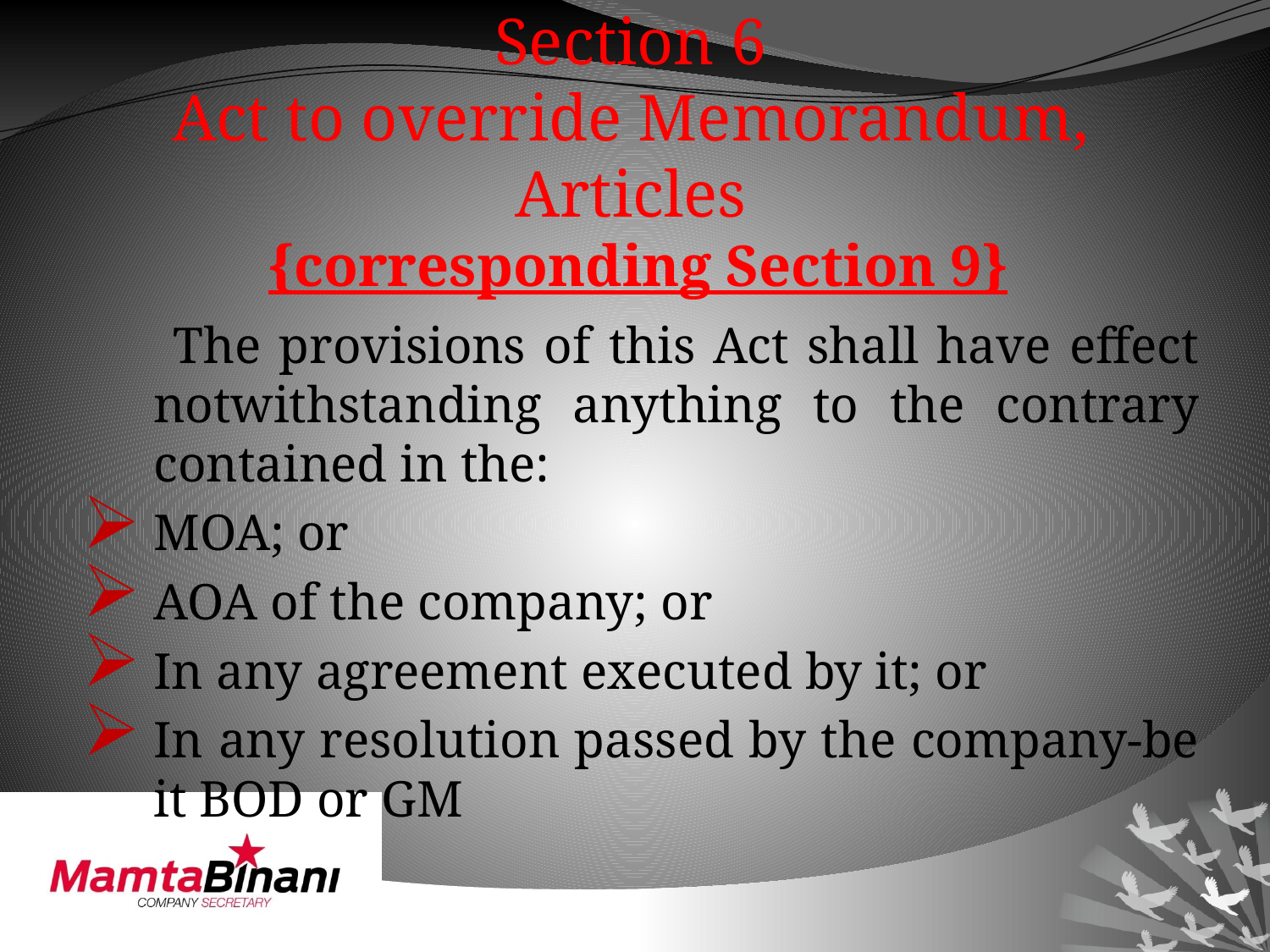

# Section 6 Act to override Memorandum, Articles {corresponding Section 9}
     The provisions of this Act shall have effect notwithstanding anything to the contrary contained in the:
MOA; or
AOA of the company; or
In any agreement executed by it; or
In any resolution passed by the company-be it BOD or GM